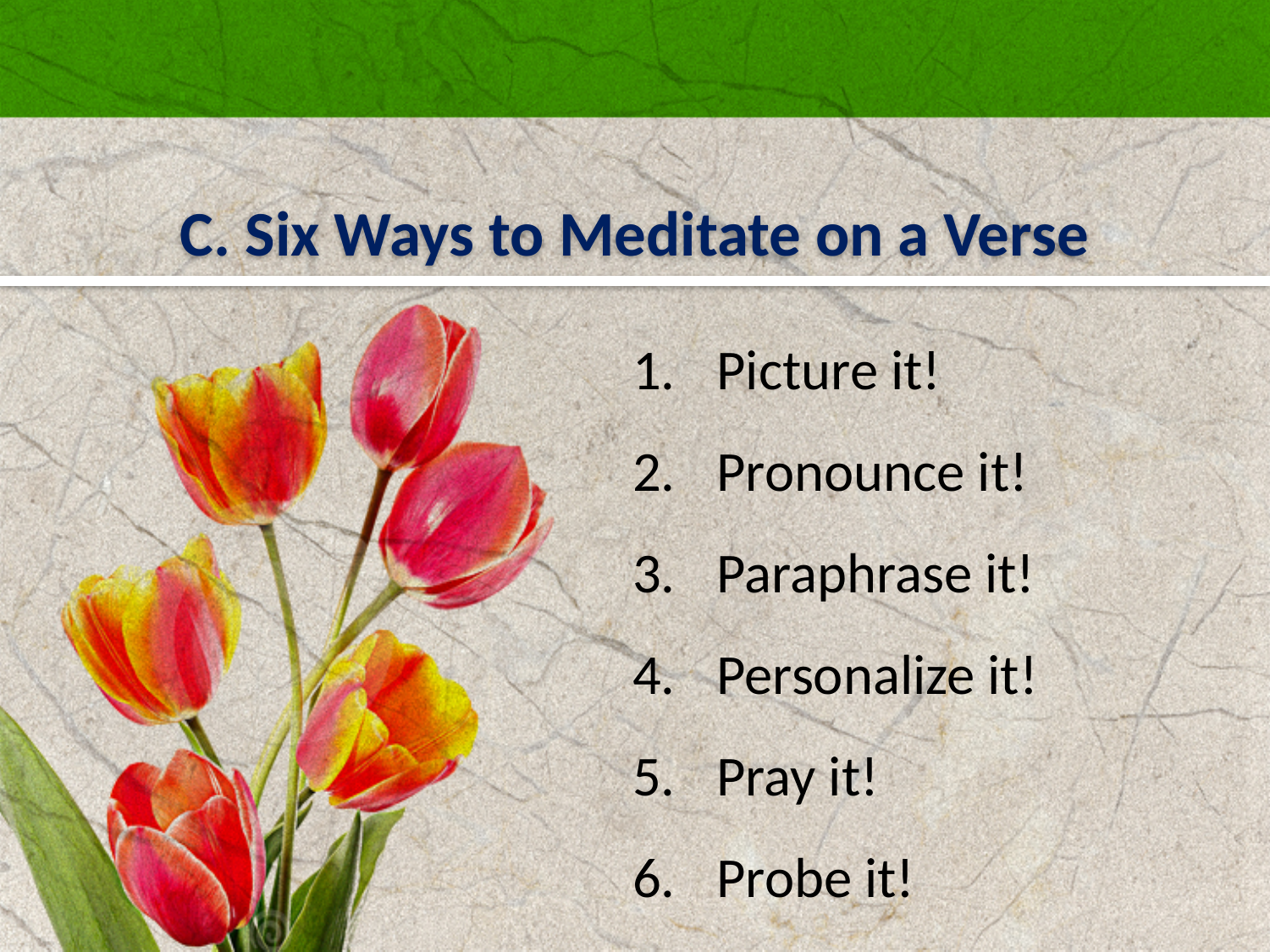

C. Six Ways to Meditate on a Verse

 Picture it!
 Pronounce it!
 Paraphrase it!
 Personalize it!
 Pray it!
 Probe it!